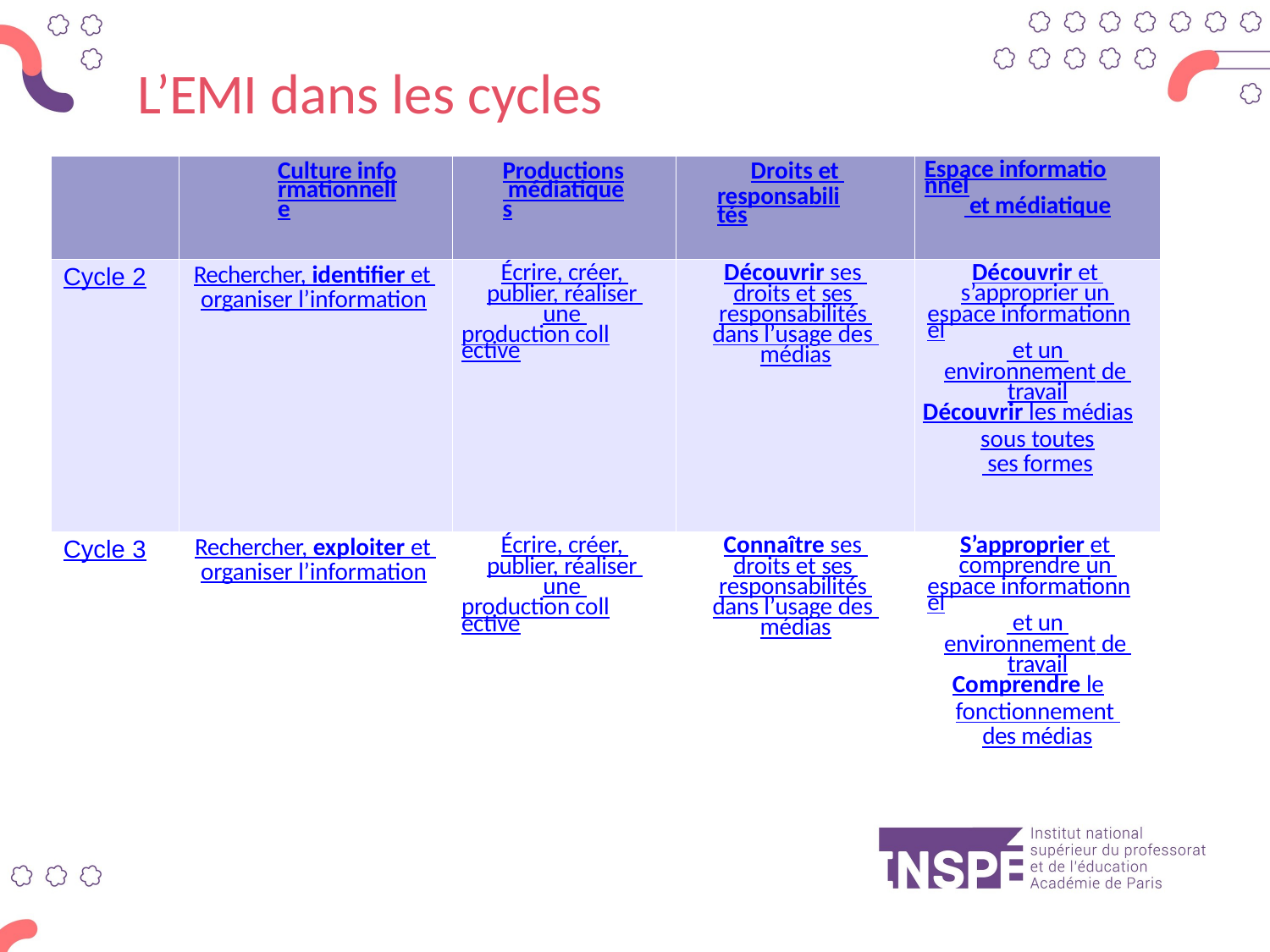

# L’EMI dans les cycles
|  | Culture informationnelle | Productions médiatiques | Droits et responsabilités | Espace informationnel et médiatique |
| --- | --- | --- | --- | --- |
| Cycle 2 | Rechercher, identifier et organiser l’information | Écrire, créer, publier, réaliser une production collective | Découvrir ses droits et ses responsabilités dans l’usage des médias | Découvrir et s’approprier un espace informationnel et un environnement de travail Découvrir les médias sous toutes ses formes |
| Cycle 3 | Rechercher, exploiter et organiser l’information | Écrire, créer, publier, réaliser une production collective | Connaître ses droits et ses responsabilités dans l’usage des médias | S’approprier et comprendre un espace informationnel et un environnement de travail Comprendre le fonctionnement des médias |